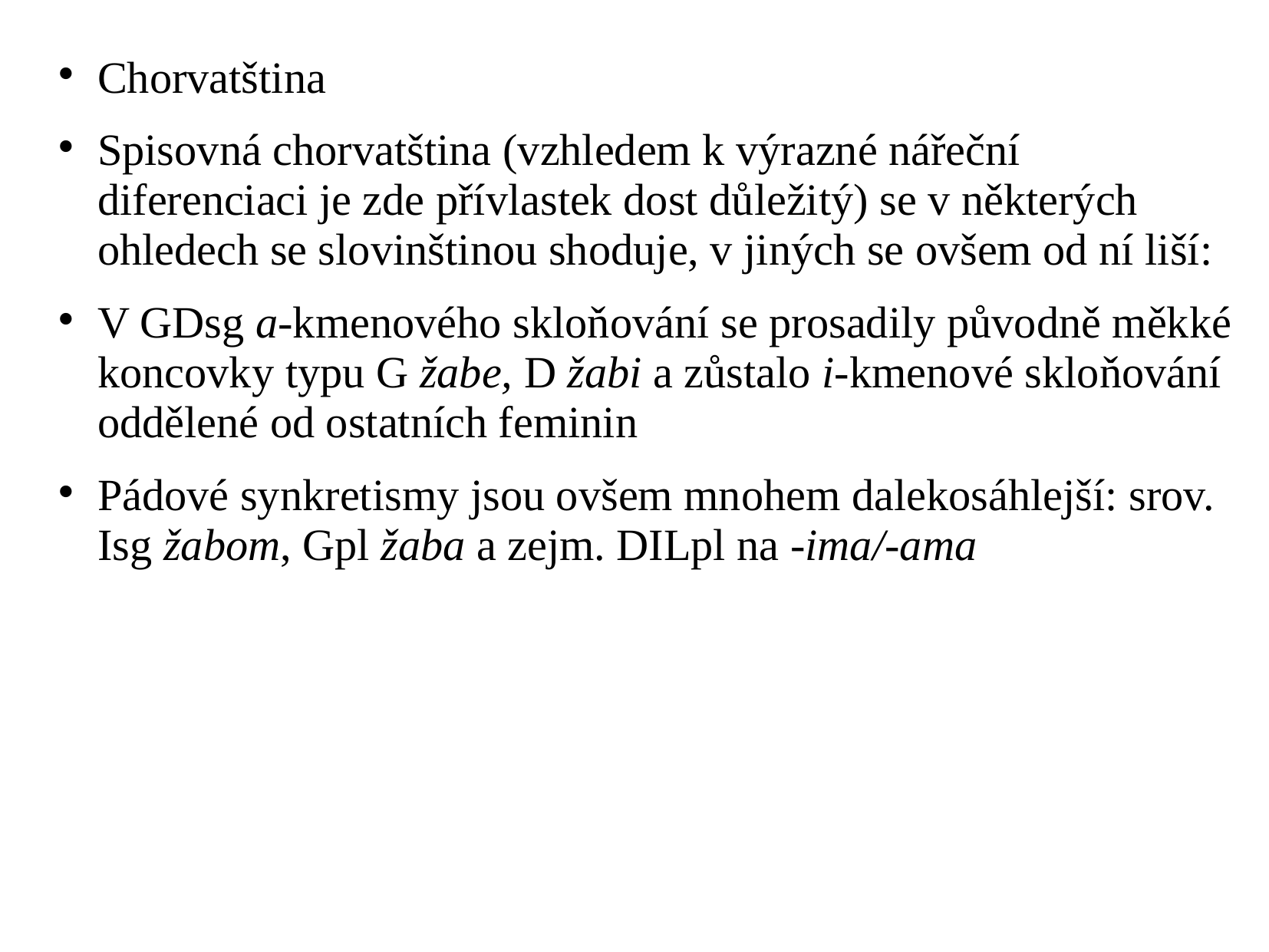

Chorvatština
Spisovná chorvatština (vzhledem k výrazné nářeční diferenciaci je zde přívlastek dost důležitý) se v některých ohledech se slovinštinou shoduje, v jiných se ovšem od ní liší:
V GDsg a-kmenového skloňování se prosadily původně měkké koncovky typu G žabe, D žabi a zůstalo i-kmenové skloňování oddělené od ostatních feminin
Pádové synkretismy jsou ovšem mnohem dalekosáhlejší: srov. Isg žabom, Gpl žaba a zejm. DILpl na -ima/-ama